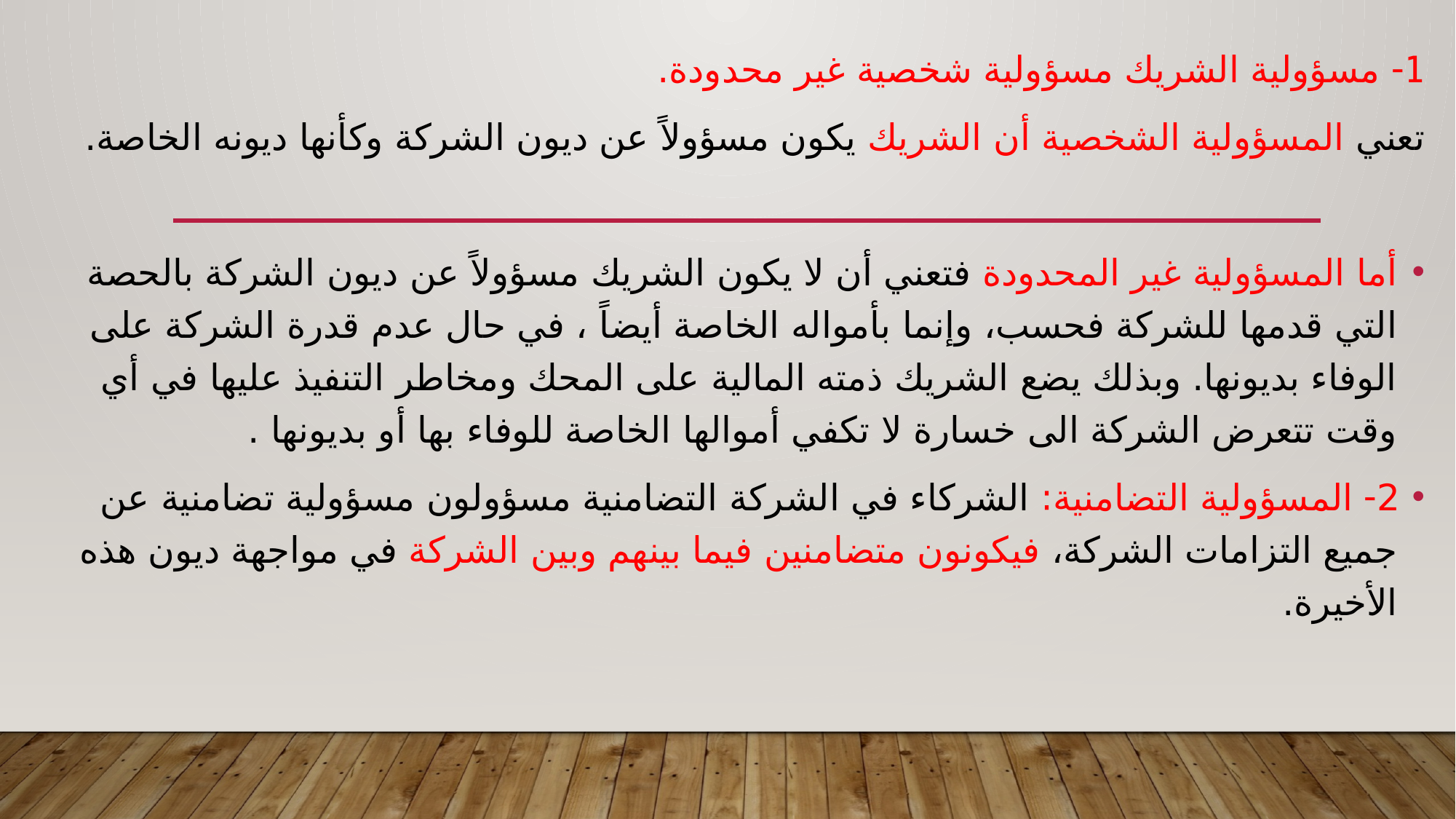

#
1- مسؤولية الشريك مسؤولية شخصية غير محدودة.
تعني المسؤولية الشخصية أن الشريك يكون مسؤولاً عن ديون الشركة وكأنها ديونه الخاصة.

أما المسؤولية غير المحدودة فتعني أن لا يكون الشريك مسؤولاً عن ديون الشركة بالحصة التي قدمها للشركة فحسب، وإنما بأمواله الخاصة أيضاً ، في حال عدم قدرة الشركة على الوفاء بديونها. وبذلك يضع الشريك ذمته المالية على المحك ومخاطر التنفيذ عليها في أي وقت تتعرض الشركة الى خسارة لا تكفي أموالها الخاصة للوفاء بها أو بديونها .
2- المسؤولية التضامنية: الشركاء في الشركة التضامنية مسؤولون مسؤولية تضامنية عن جميع التزامات الشركة، فيكونون متضامنين فيما بينهم وبين الشركة في مواجهة ديون هذه الأخيرة.